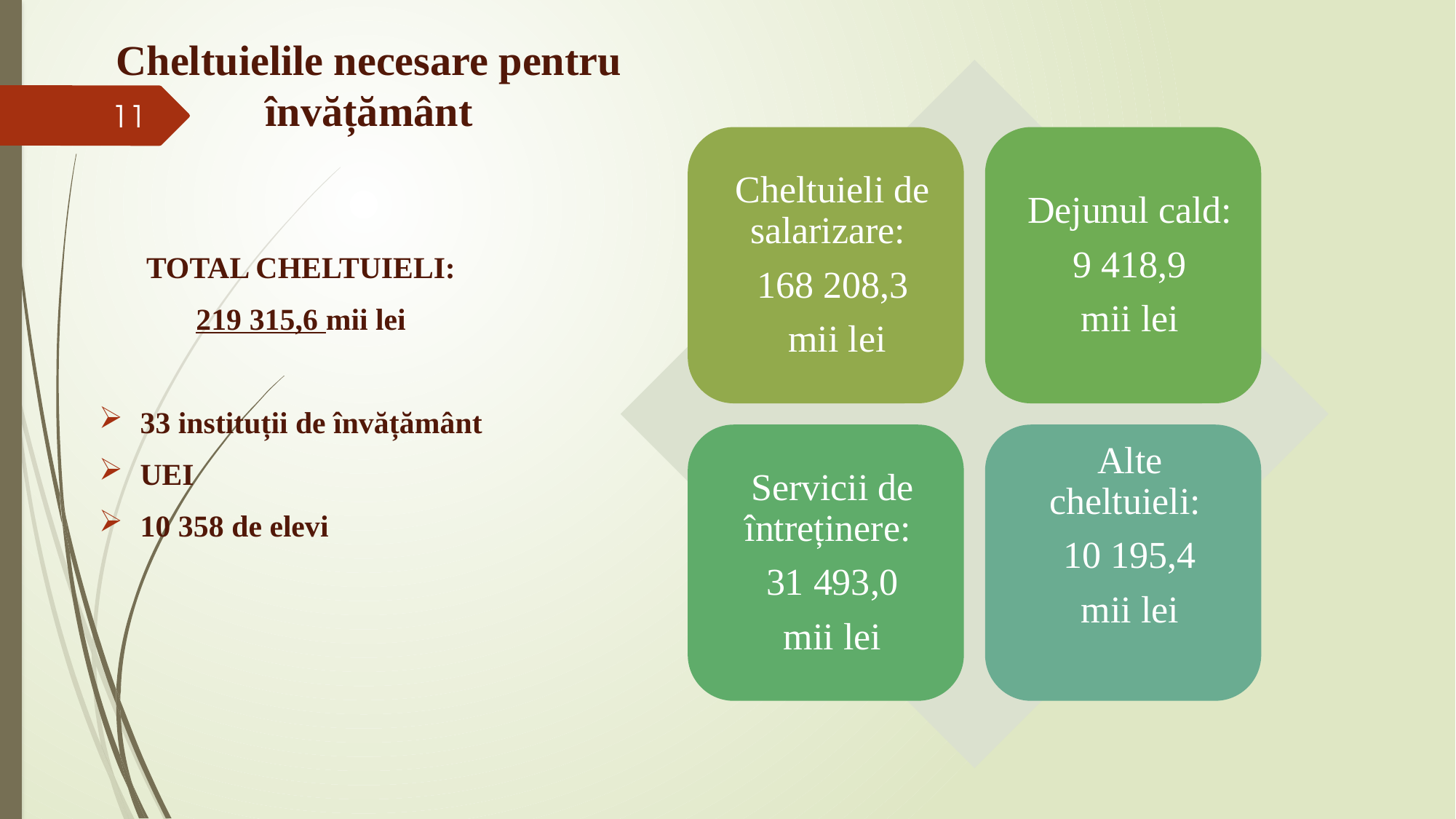

# Cheltuielile necesare pentru învățământ
Cheltuieli de salarizare:
168 208,3
 mii lei
Dejunul cald:
9 418,9
 mii lei
Servicii de întreținere:
31 493,0
mii lei
Alte cheltuieli:
10 195,4
mii lei

11
TOTAL CHELTUIELI:
219 315,6 mii lei

33 instituții de învățământ
UEI
10 358 de elevi